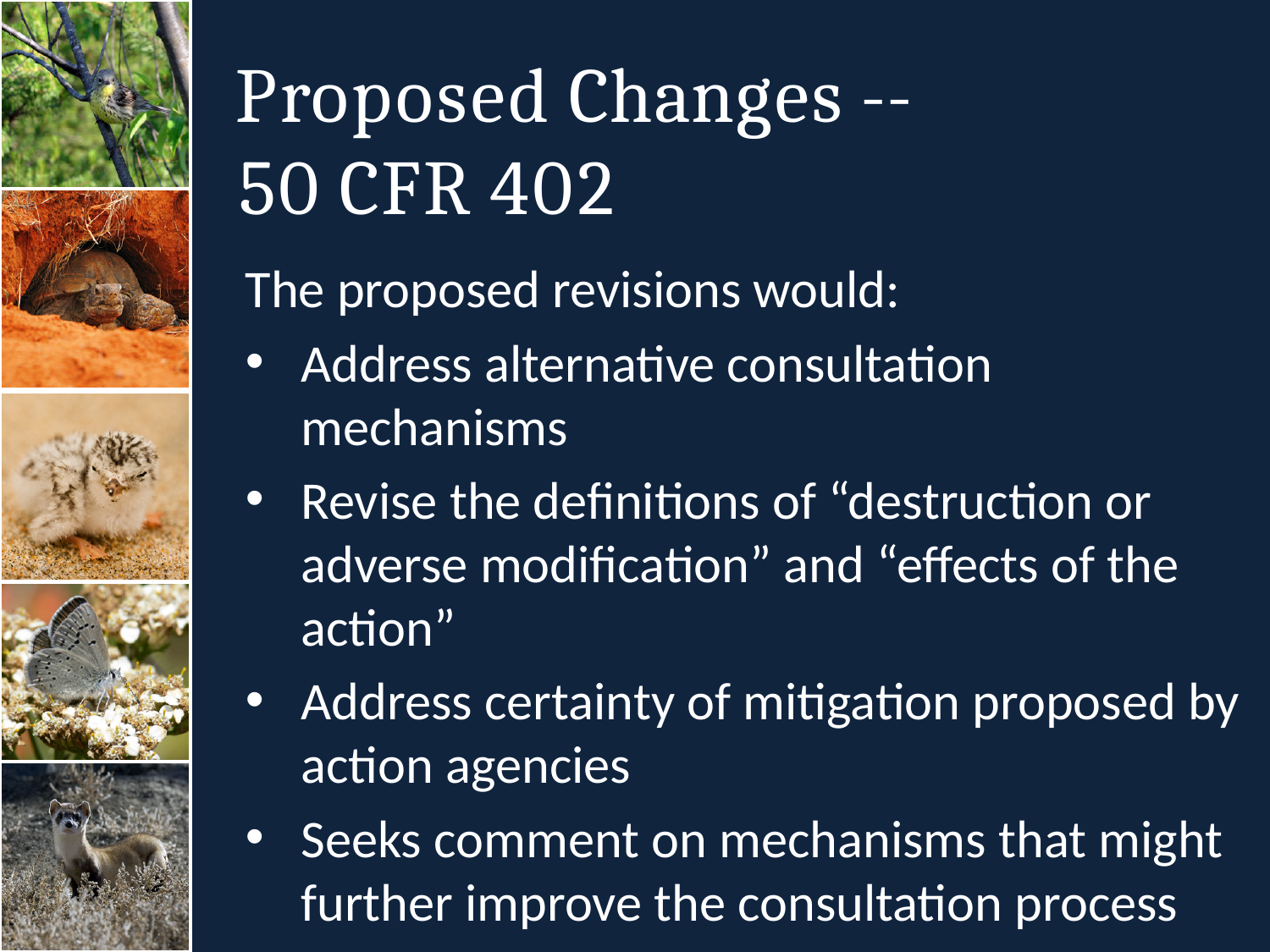

# Proposed Changes -- 50 CFR 402
The proposed revisions would:
Address alternative consultation mechanisms
Revise the definitions of “destruction or adverse modification” and “effects of the action”
Address certainty of mitigation proposed by action agencies
Seeks comment on mechanisms that might further improve the consultation process